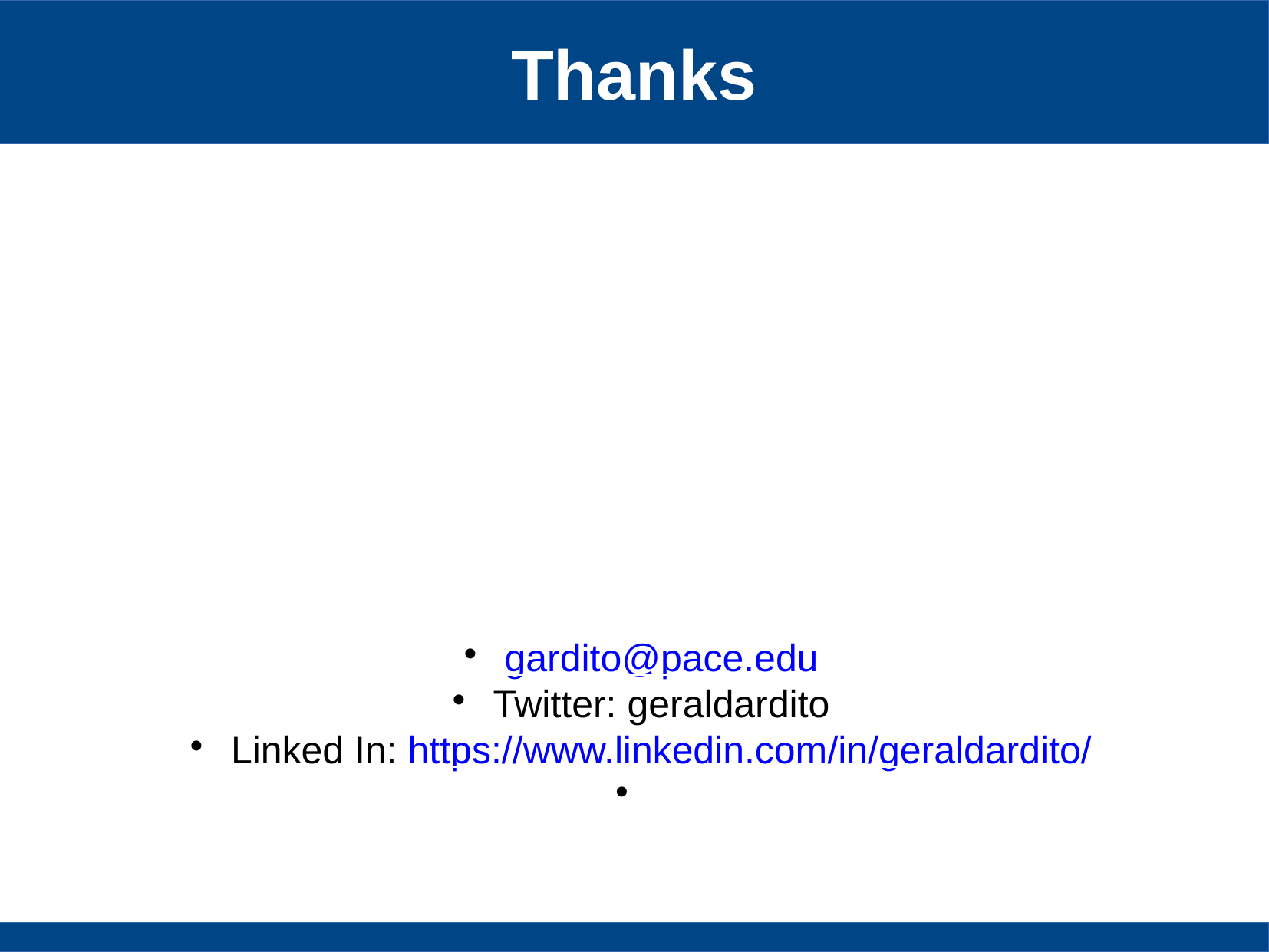

Thanks
gardito@pace.edu
Twitter: geraldardito
Linked In: https://www.linkedin.com/in/geraldardito/